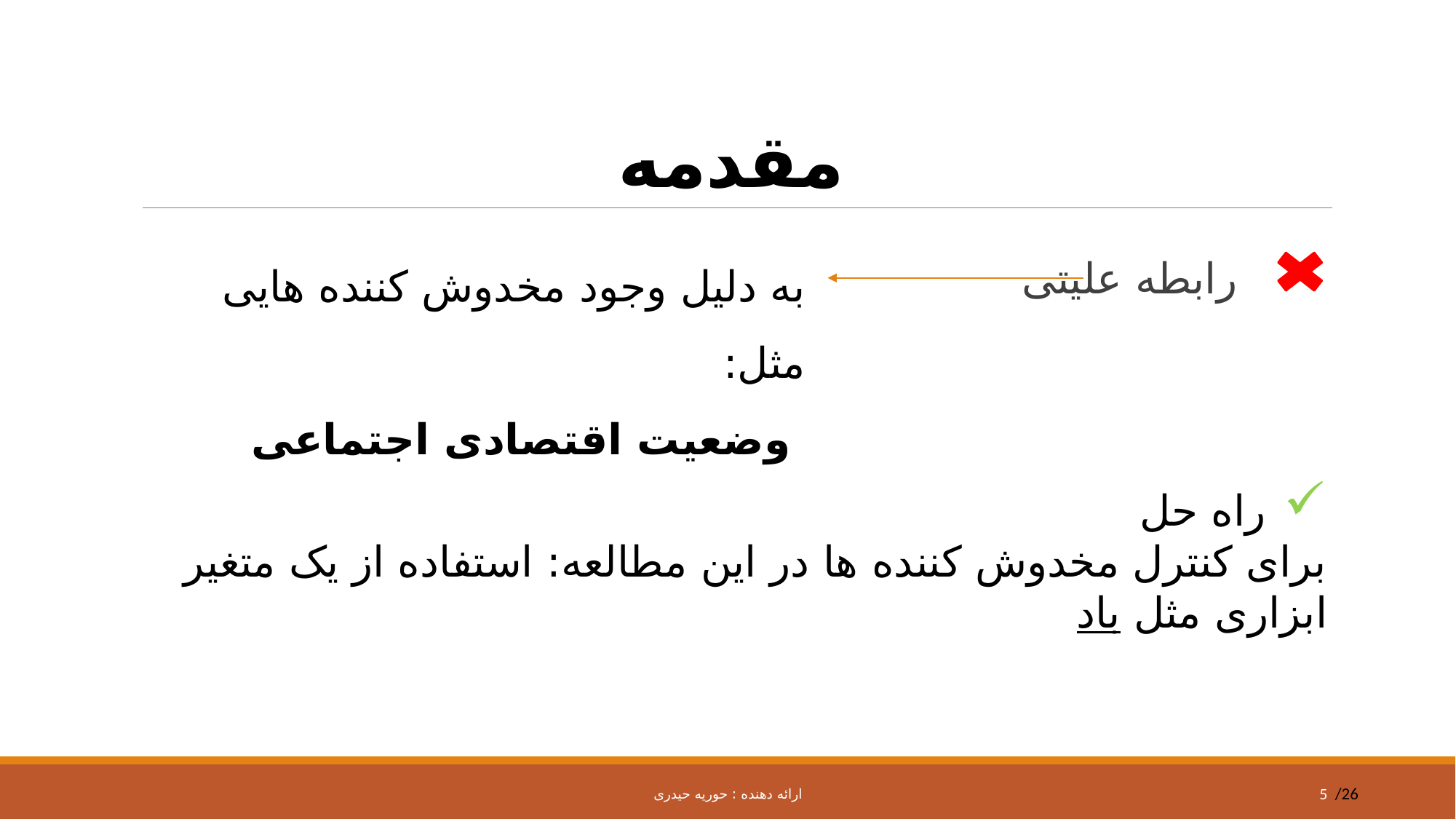

# مقدمه
       رابطه علیتی
به دلیل وجود مخدوش کننده هایی مثل:
 وضعیت اقتصادی اجتماعی

راه حل
برای کنترل مخدوش کننده ها در این مطالعه: استفاده از یک متغیر ابزاری مثل باد
ارائه دهنده : حوریه حیدری
5